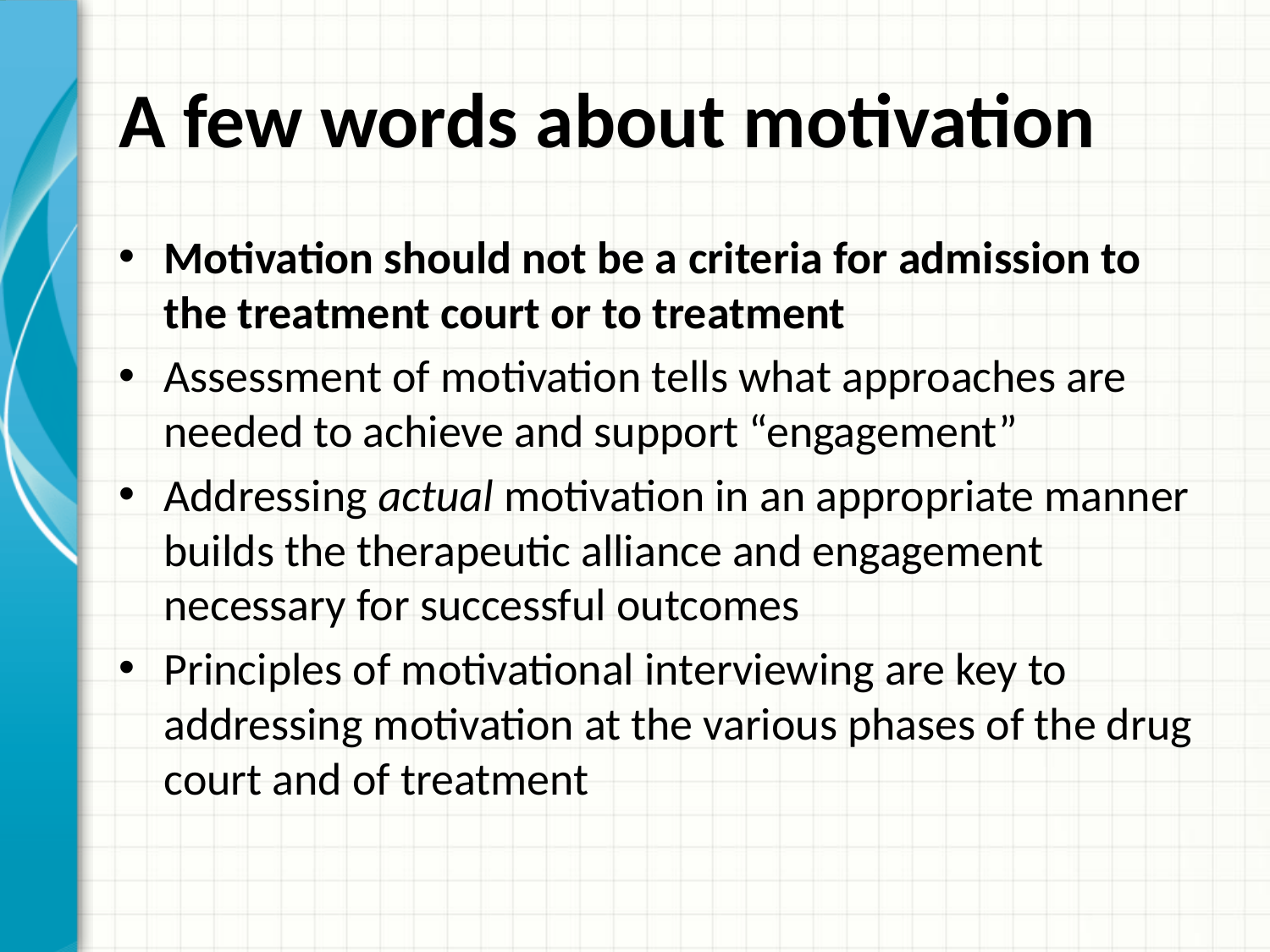

# A few words about motivation
Motivation should not be a criteria for admission to the treatment court or to treatment
Assessment of motivation tells what approaches are needed to achieve and support “engagement”
Addressing actual motivation in an appropriate manner builds the therapeutic alliance and engagement necessary for successful outcomes
Principles of motivational interviewing are key to addressing motivation at the various phases of the drug court and of treatment